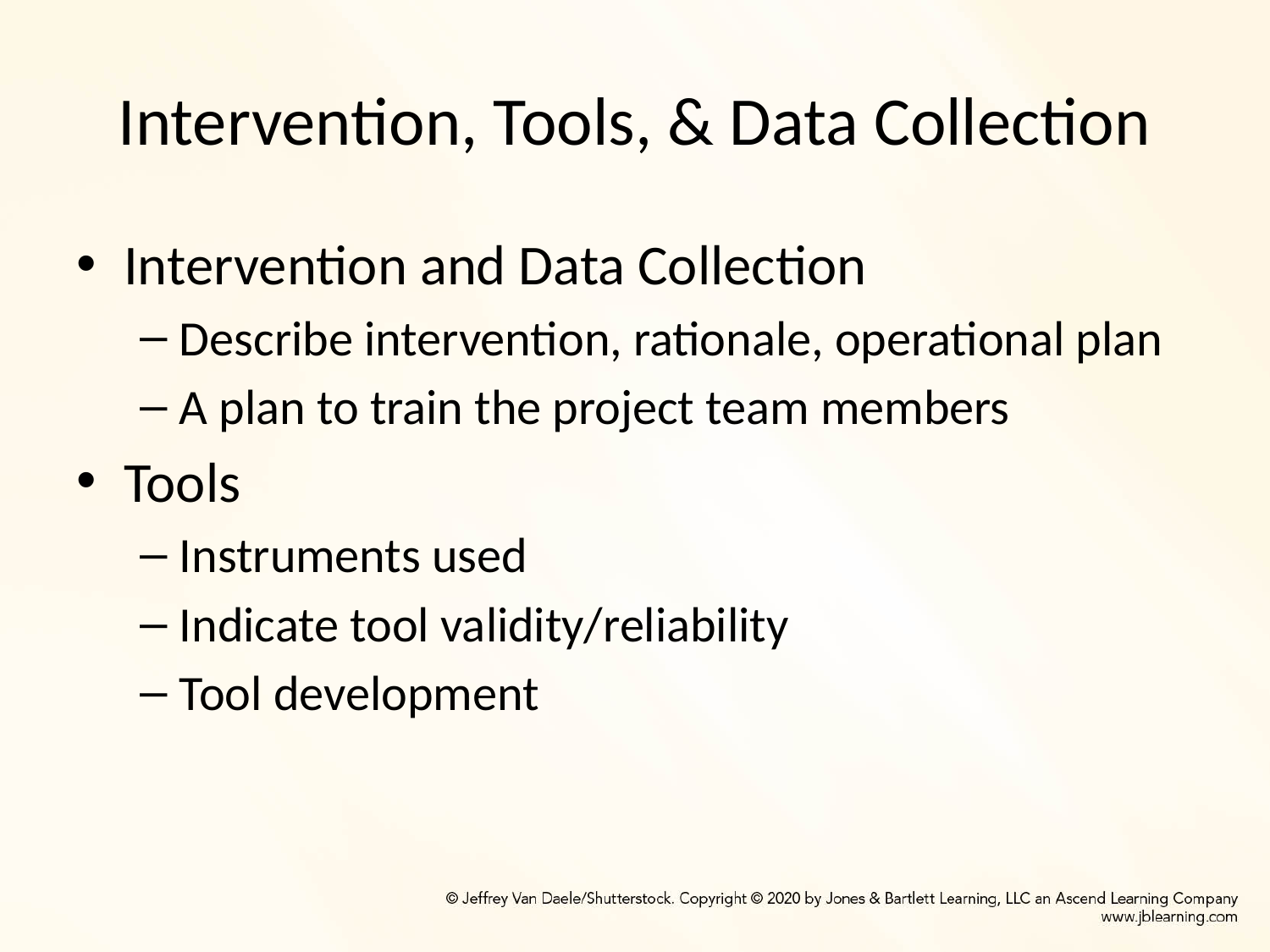

# Intervention, Tools, & Data Collection
Intervention and Data Collection
Describe intervention, rationale, operational plan
A plan to train the project team members
Tools
Instruments used
Indicate tool validity/reliability
Tool development